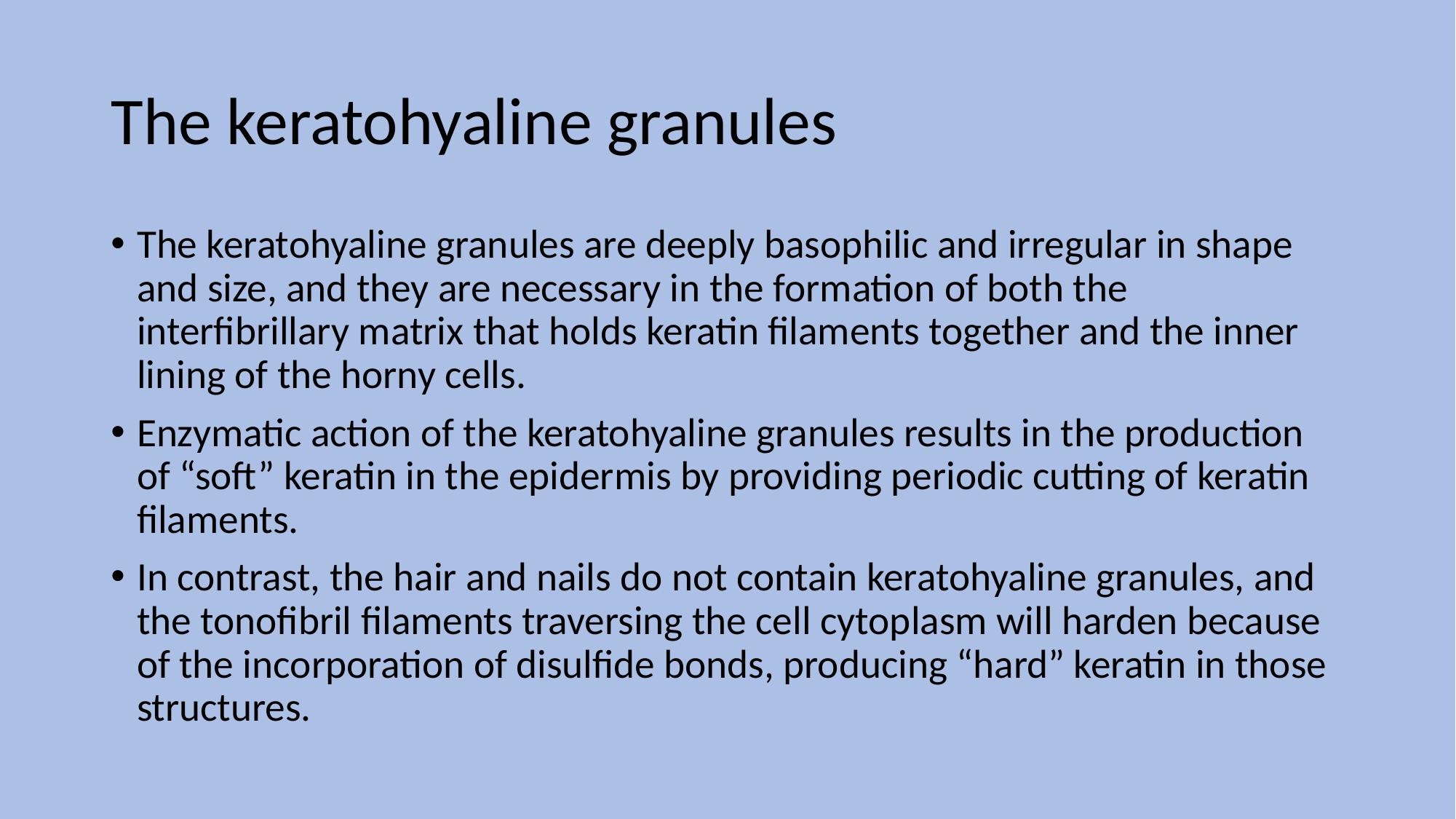

# The keratohyaline granules
The keratohyaline granules are deeply basophilic and irregular in shape and size, and they are necessary in the formation of both the interfibrillary matrix that holds keratin filaments together and the inner lining of the horny cells.
Enzymatic action of the keratohyaline granules results in the production of “soft” keratin in the epidermis by providing periodic cutting of keratin filaments.
In contrast, the hair and nails do not contain keratohyaline granules, and the tonofibril filaments traversing the cell cytoplasm will harden because of the incorporation of disulfide bonds, producing “hard” keratin in those structures.